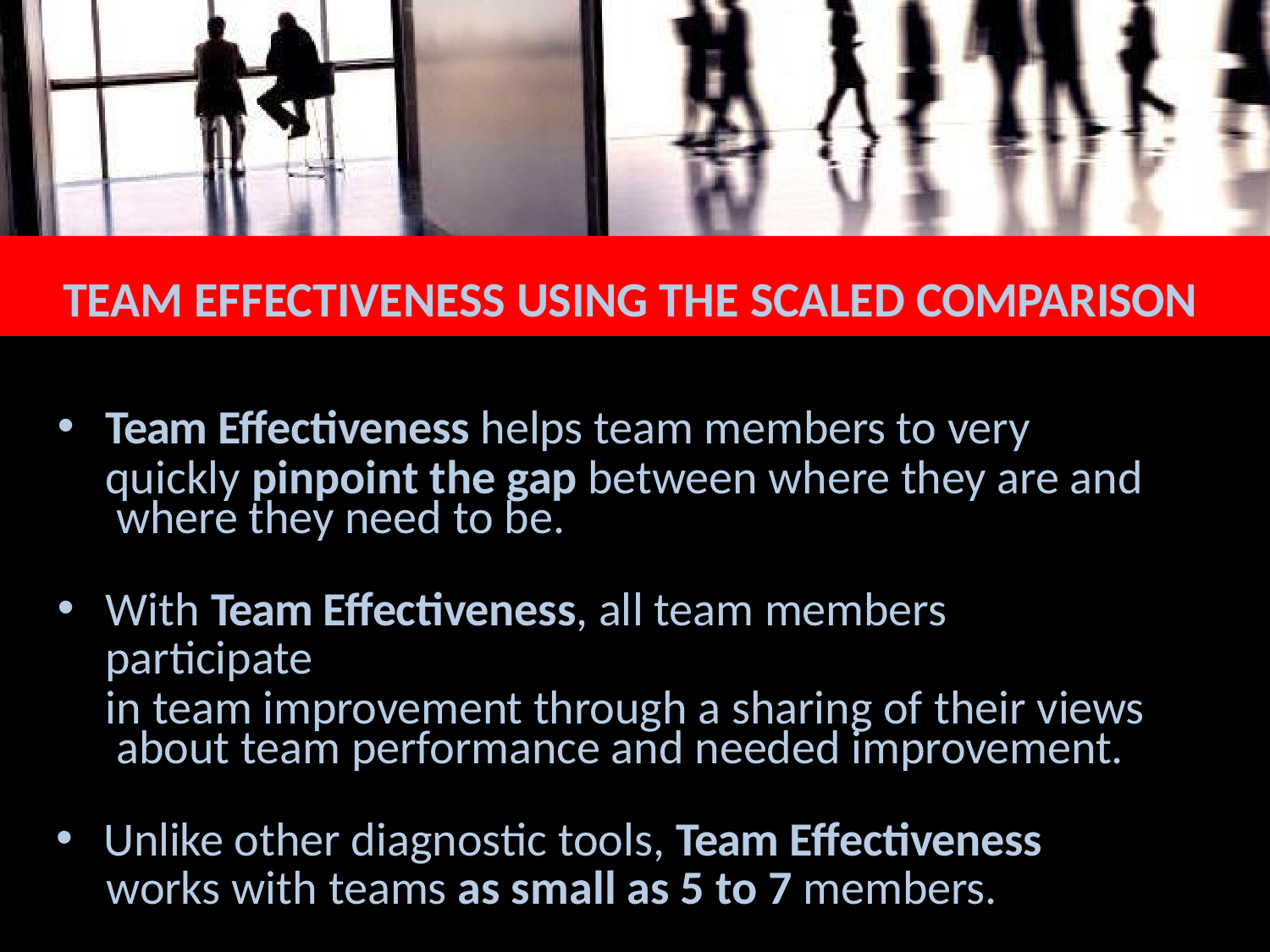

# TEAM EFFECTIVENESS USING THE SCALED COMPARISON
Team Effectiveness helps team members to very
quickly pinpoint the gap between where they are and  where they need to be.

With Team Effectiveness, all team members participate
in team improvement through a sharing of their views  about team performance and needed improvement.

Unlike other diagnostic tools, Team Effectiveness
works with teams as small as 5 to 7 members.